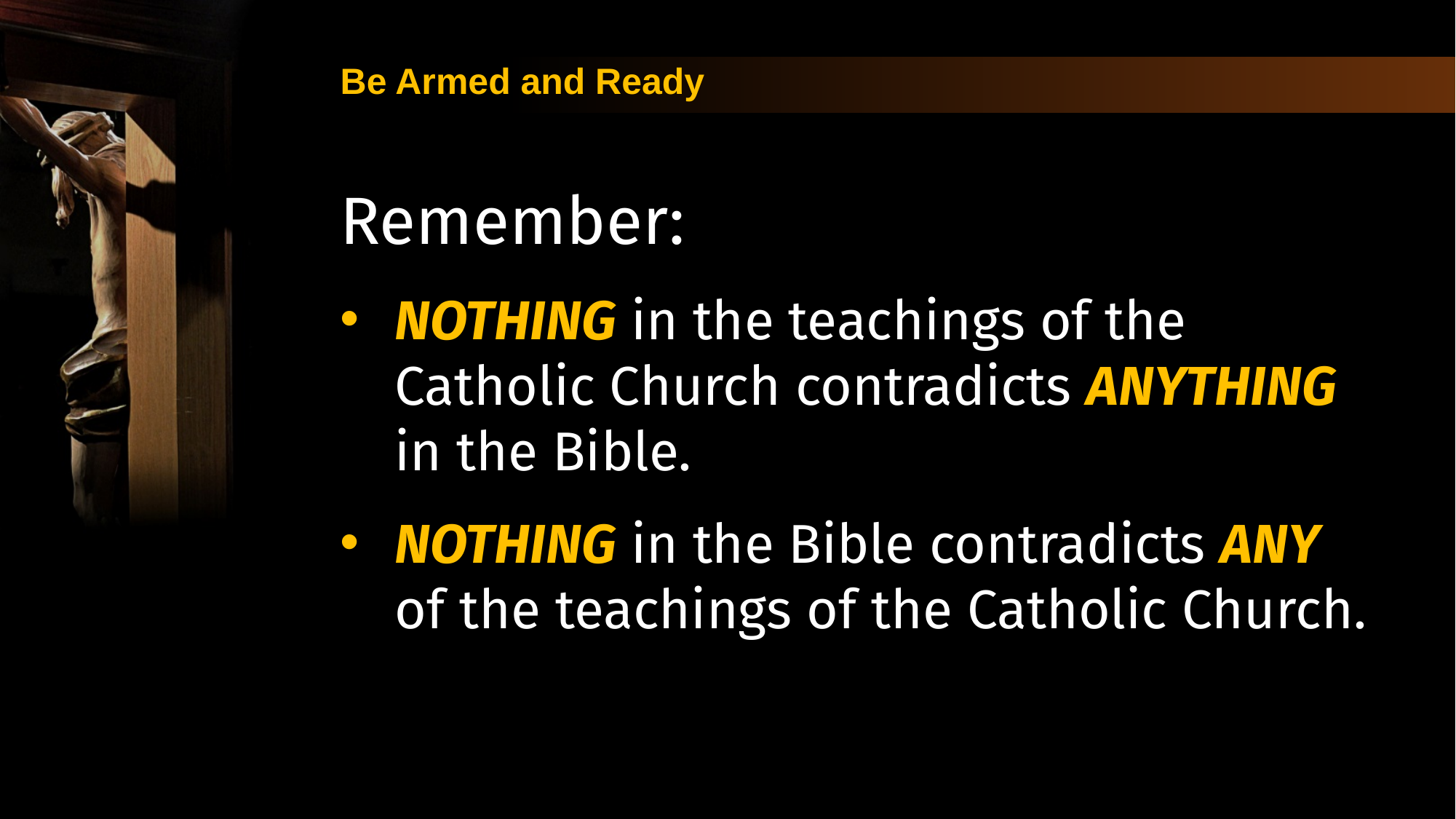

Be Armed and Ready
Remember:
NOTHING in the teachings of the Catholic Church contradicts ANYTHING in the Bible.
NOTHING in the Bible contradicts ANY of the teachings of the Catholic Church.